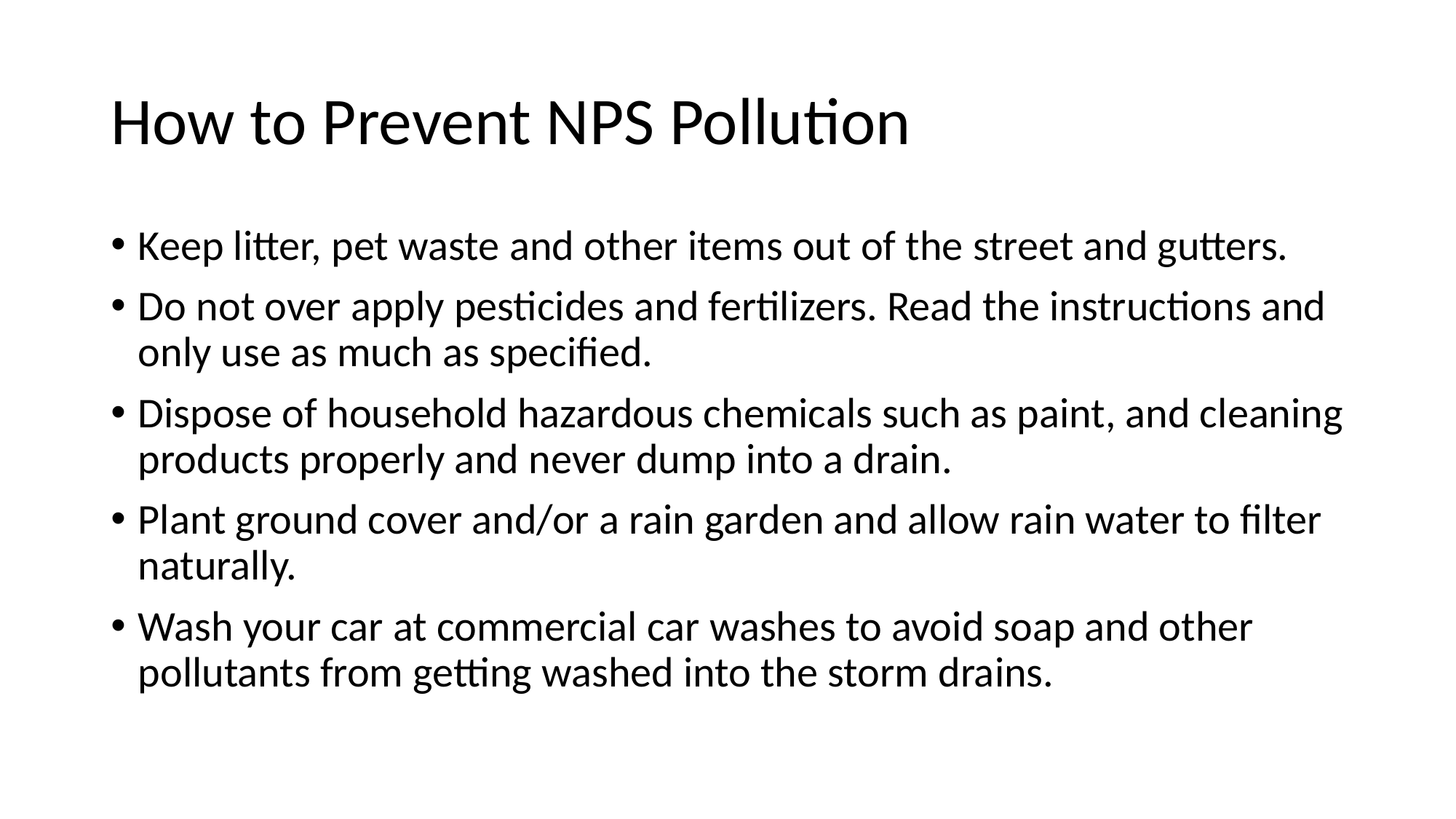

# How to Prevent NPS Pollution
Keep litter, pet waste and other items out of the street and gutters.
Do not over apply pesticides and fertilizers. Read the instructions and only use as much as specified.
Dispose of household hazardous chemicals such as paint, and cleaning products properly and never dump into a drain.
Plant ground cover and/or a rain garden and allow rain water to filter naturally.
Wash your car at commercial car washes to avoid soap and other pollutants from getting washed into the storm drains.